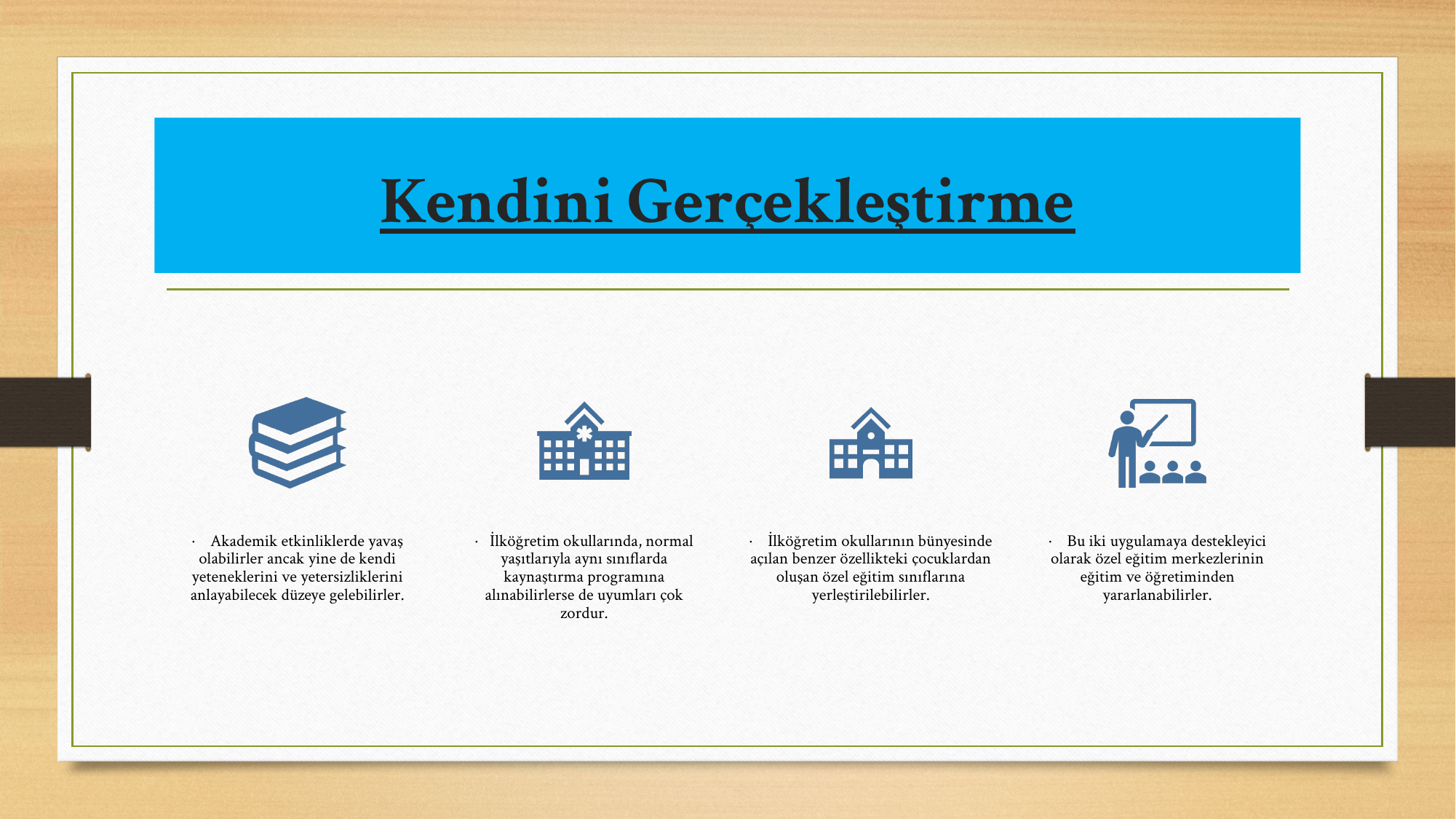

# Kendini Gerçekleştirme
·    Akademik etkinliklerde yavaş olabilirler ancak yine de kendi yeteneklerini ve yetersizliklerini anlayabilecek düzeye gelebilirler.
·   İlköğretim okullarında, normal yaşıtlarıyla aynı sınıflarda kaynaştırma programına alınabilirlerse de uyumları çok zordur.
·    İlköğretim okullarının bünyesinde açılan benzer özellikteki çocuklardan oluşan özel eğitim sınıflarına yerleştirilebilirler.
·    Bu iki uygulamaya destekleyici olarak özel eğitim merkezlerinin eğitim ve öğretiminden yararlanabilirler.